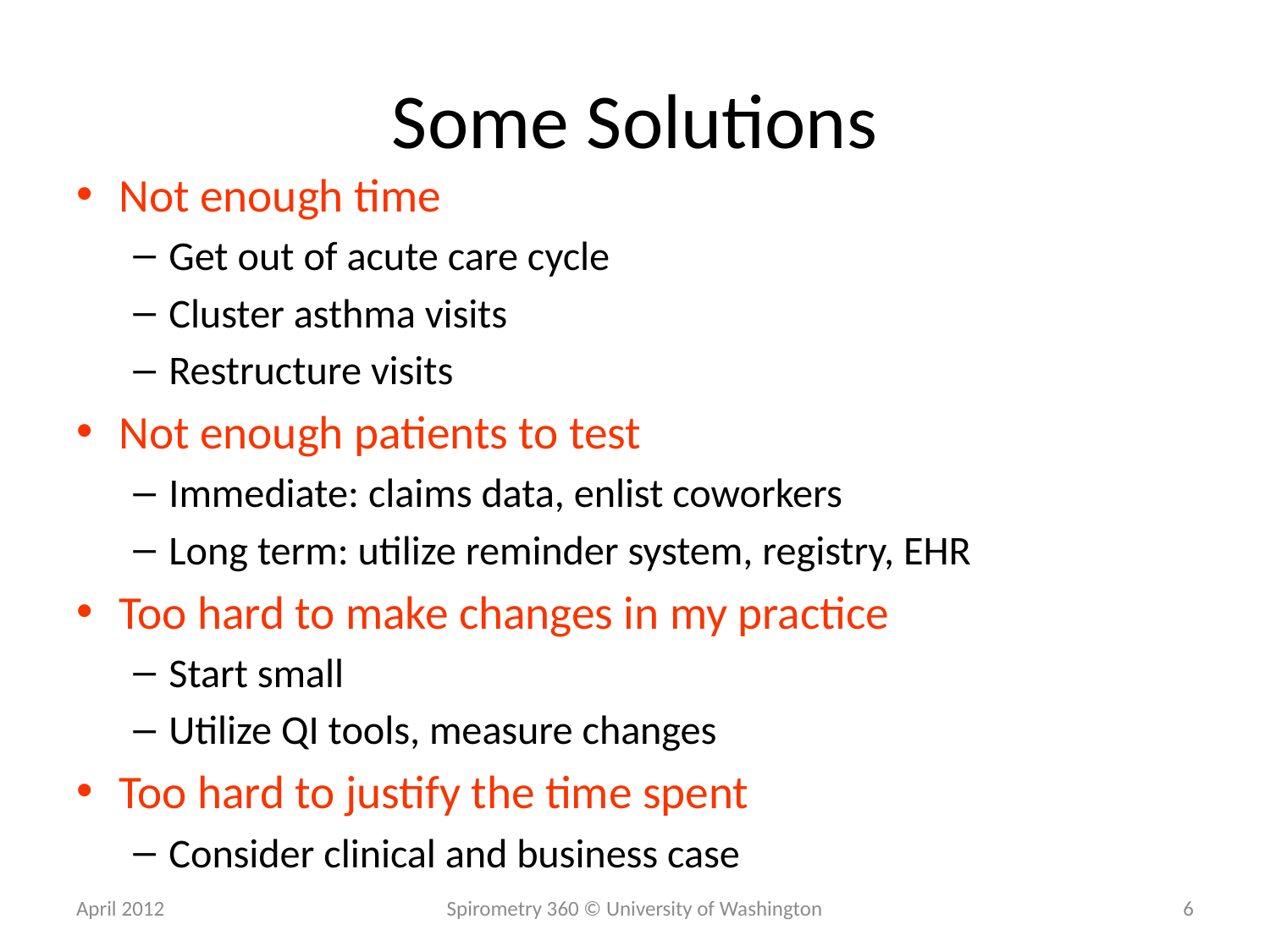

# Some Solutions
Not enough time
Get out of acute care cycle
Cluster asthma visits
Restructure visits
Not enough patients to test
Immediate: claims data, enlist coworkers
Long term: utilize reminder system, registry, EHR
Too hard to make changes in my practice
Start small
Utilize QI tools, measure changes
Too hard to justify the time spent
Consider clinical and business case

April 2012
Spirometry 360 © University of Washington
6